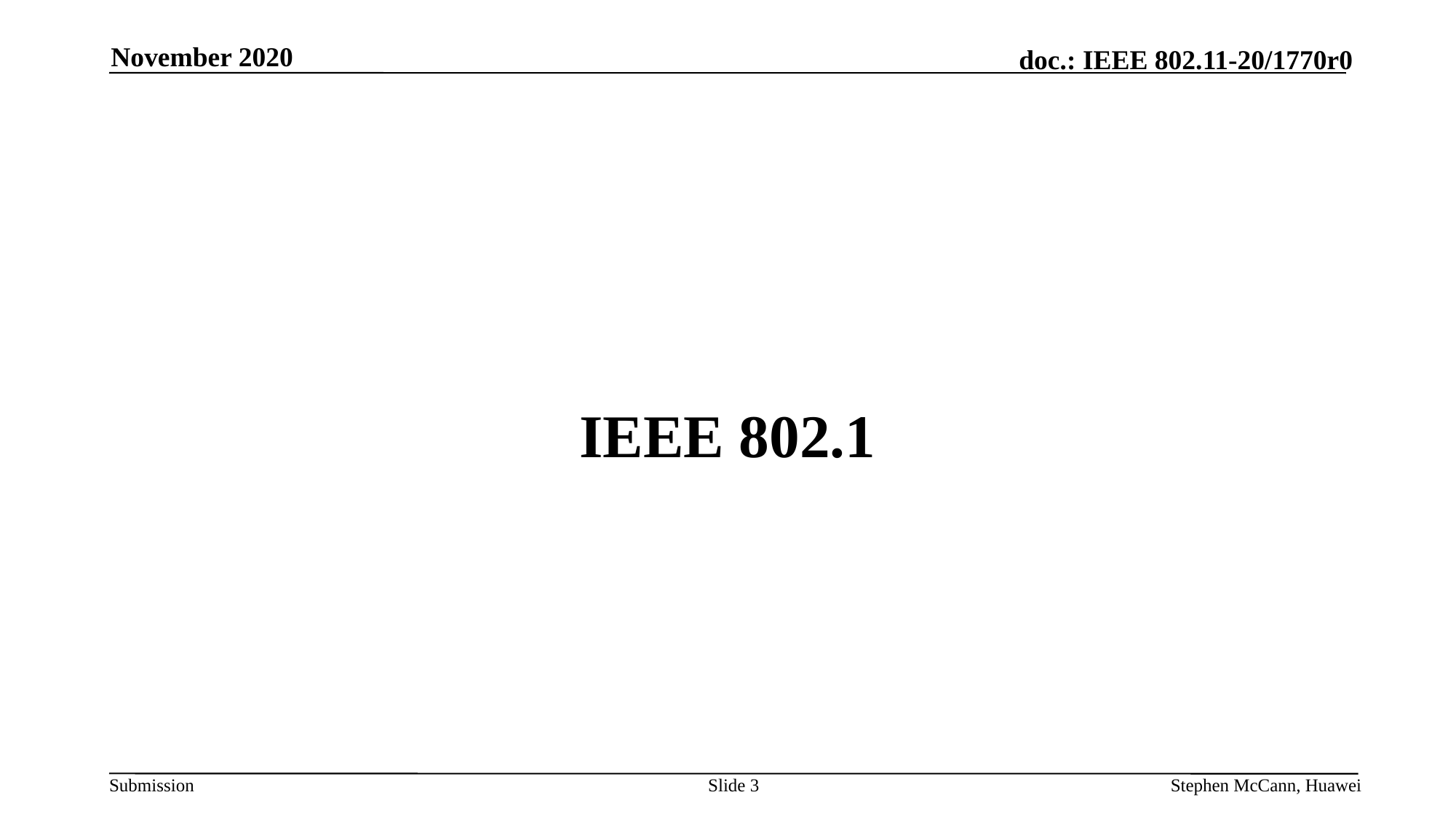

November 2020
# IEEE 802.1
Slide 3
Stephen McCann, Huawei